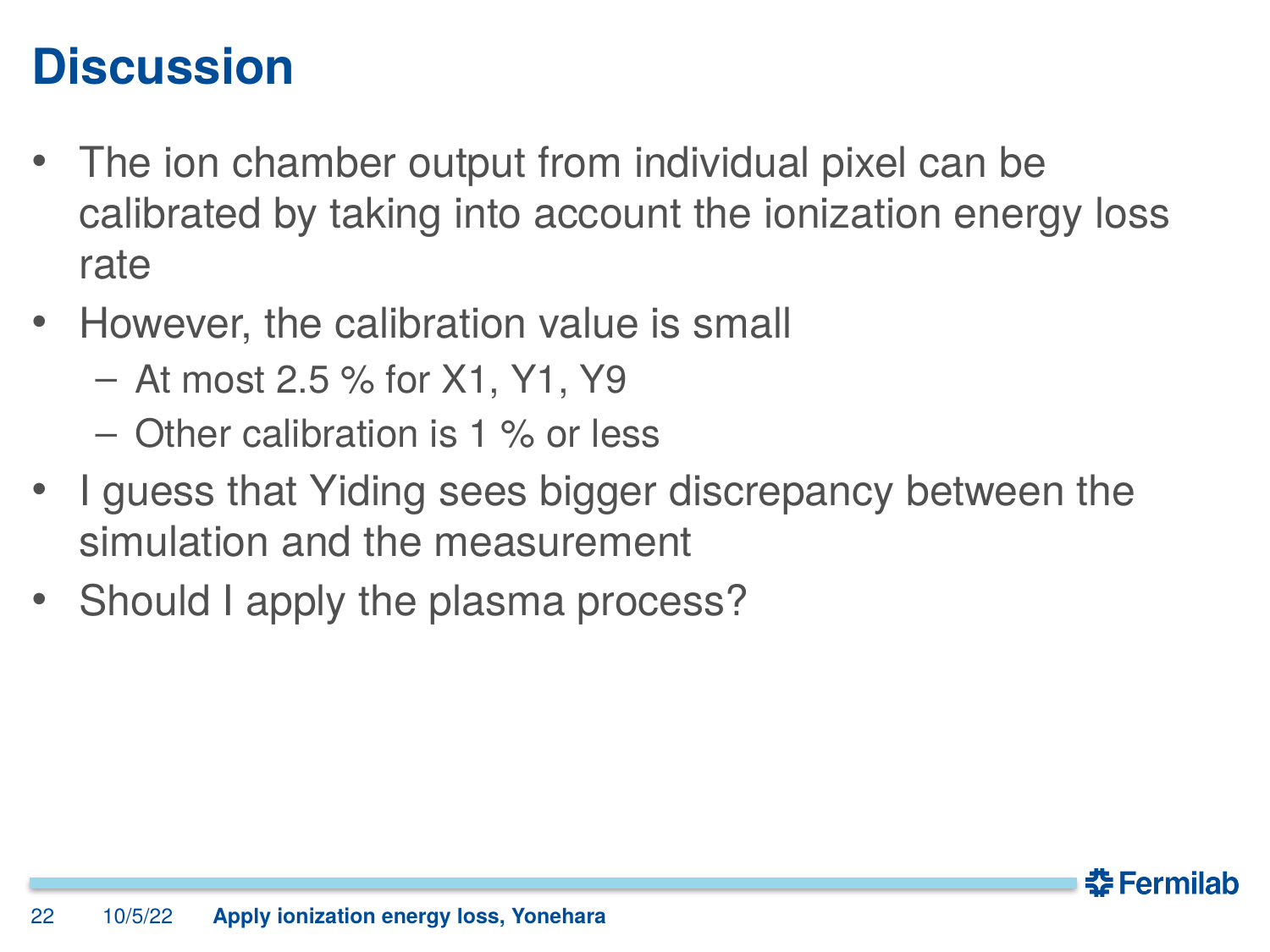

# Discussion
The ion chamber output from individual pixel can be calibrated by taking into account the ionization energy loss rate
However, the calibration value is small
At most 2.5 % for X1, Y1, Y9
Other calibration is 1 % or less
I guess that Yiding sees bigger discrepancy between the simulation and the measurement
Should I apply the plasma process?
22
10/5/22
Apply ionization energy loss, Yonehara